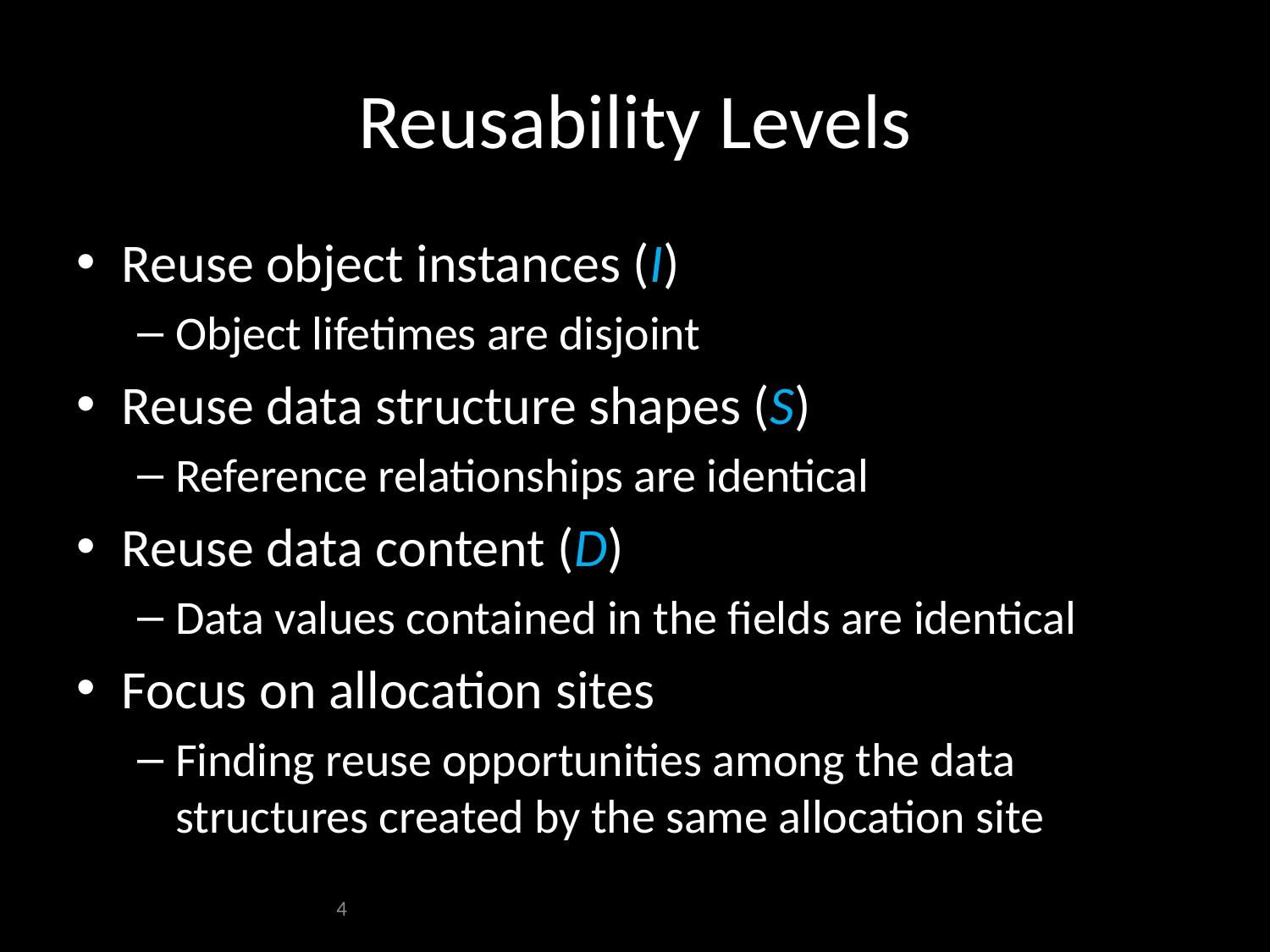

# Reusability Levels
Reuse object instances (I)
Object lifetimes are disjoint
Reuse data structure shapes (S)
Reference relationships are identical
Reuse data content (D)
Data values contained in the fields are identical
Focus on allocation sites
Finding reuse opportunities among the data structures created by the same allocation site
4